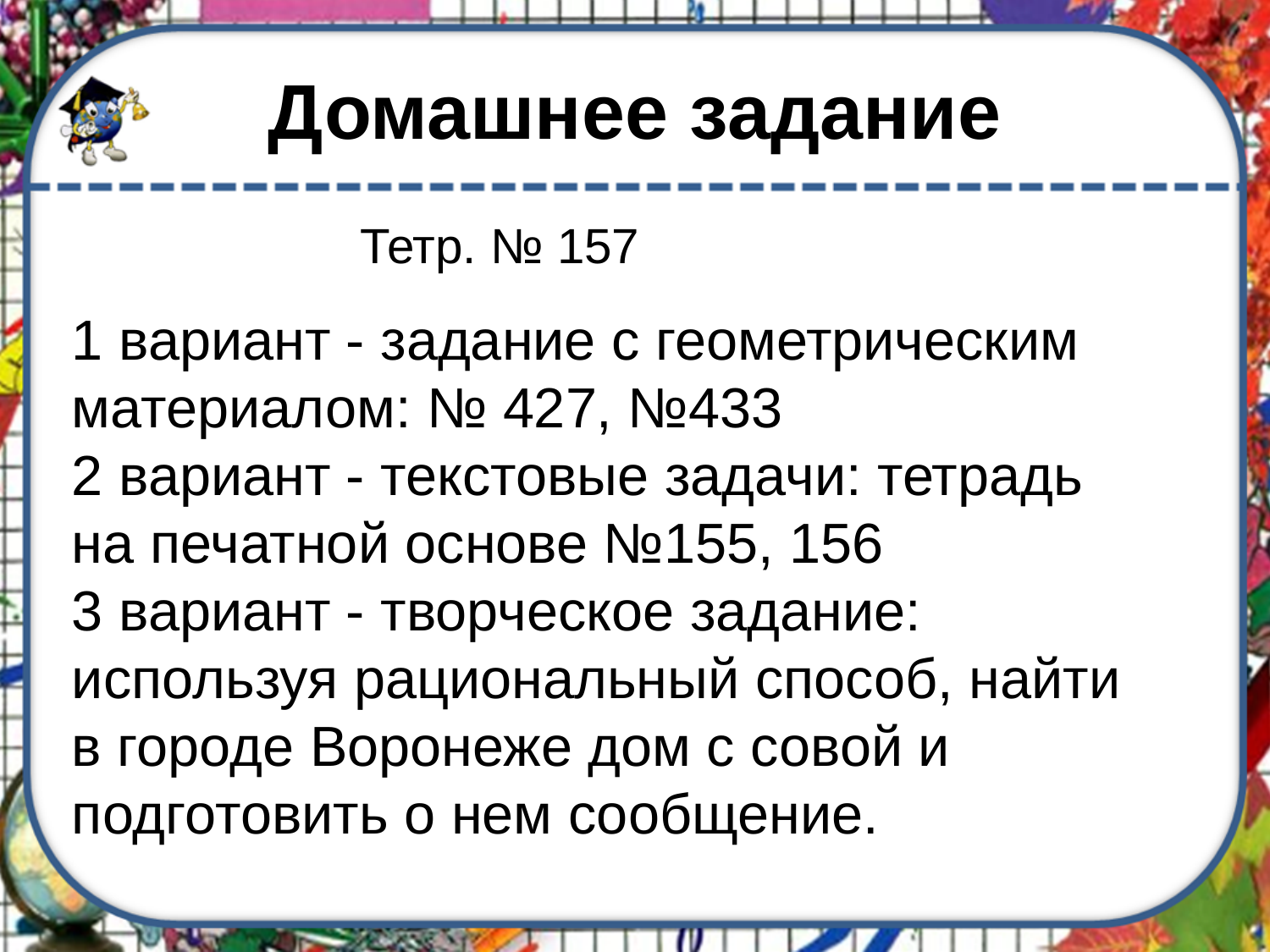

# Домашнее задание
Тетр. № 157
1 вариант - задание с геометрическим материалом: № 427, №433
2 вариант - текстовые задачи: тетрадь на печатной основе №155, 156
3 вариант - творческое задание: используя рациональный способ, найти в городе Воронеже дом с совой и подготовить о нем сообщение.